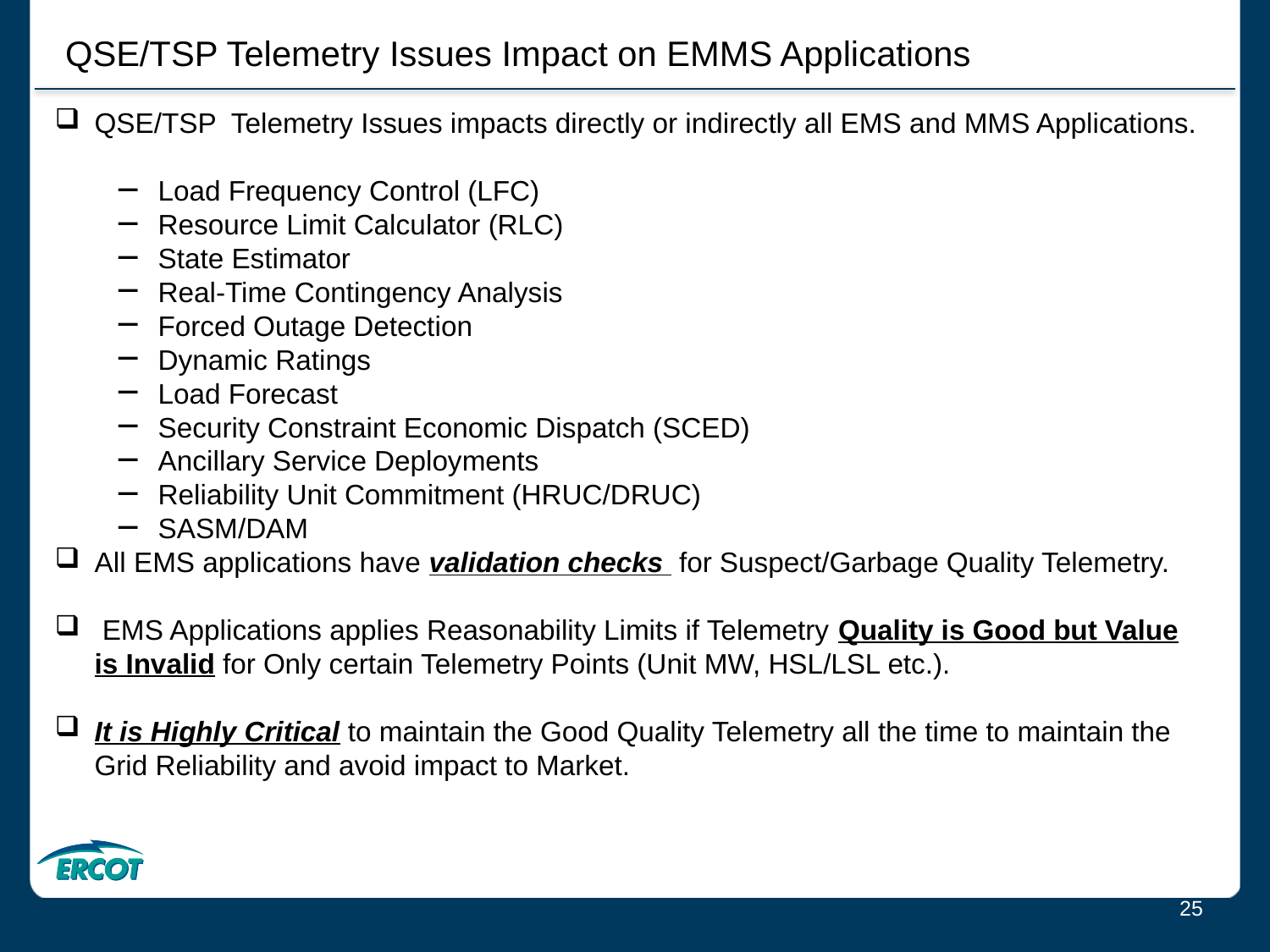

QSE/TSP Telemetry Issues Impact on EMMS Applications

QSE/TSP  Telemetry Issues impacts directly or indirectly all EMS and MMS Applications.

Load Frequency Control (LFC)
Resource Limit Calculator (RLC)
State Estimator
Real-Time Contingency Analysis
Forced Outage Detection
Dynamic Ratings
Load Forecast
Security Constraint Economic Dispatch (SCED)
Ancillary Service Deployments
Reliability Unit Commitment (HRUC/DRUC)
SASM/DAM
All EMS applications have validation checks  for Suspect/Garbage Quality Telemetry.

 EMS Applications applies Reasonability Limits if Telemetry Quality is Good but Value is Invalid for Only certain Telemetry Points (Unit MW, HSL/LSL etc.).

It is Highly Critical to maintain the Good Quality Telemetry all the time to maintain the Grid Reliability and avoid impact to Market.

25